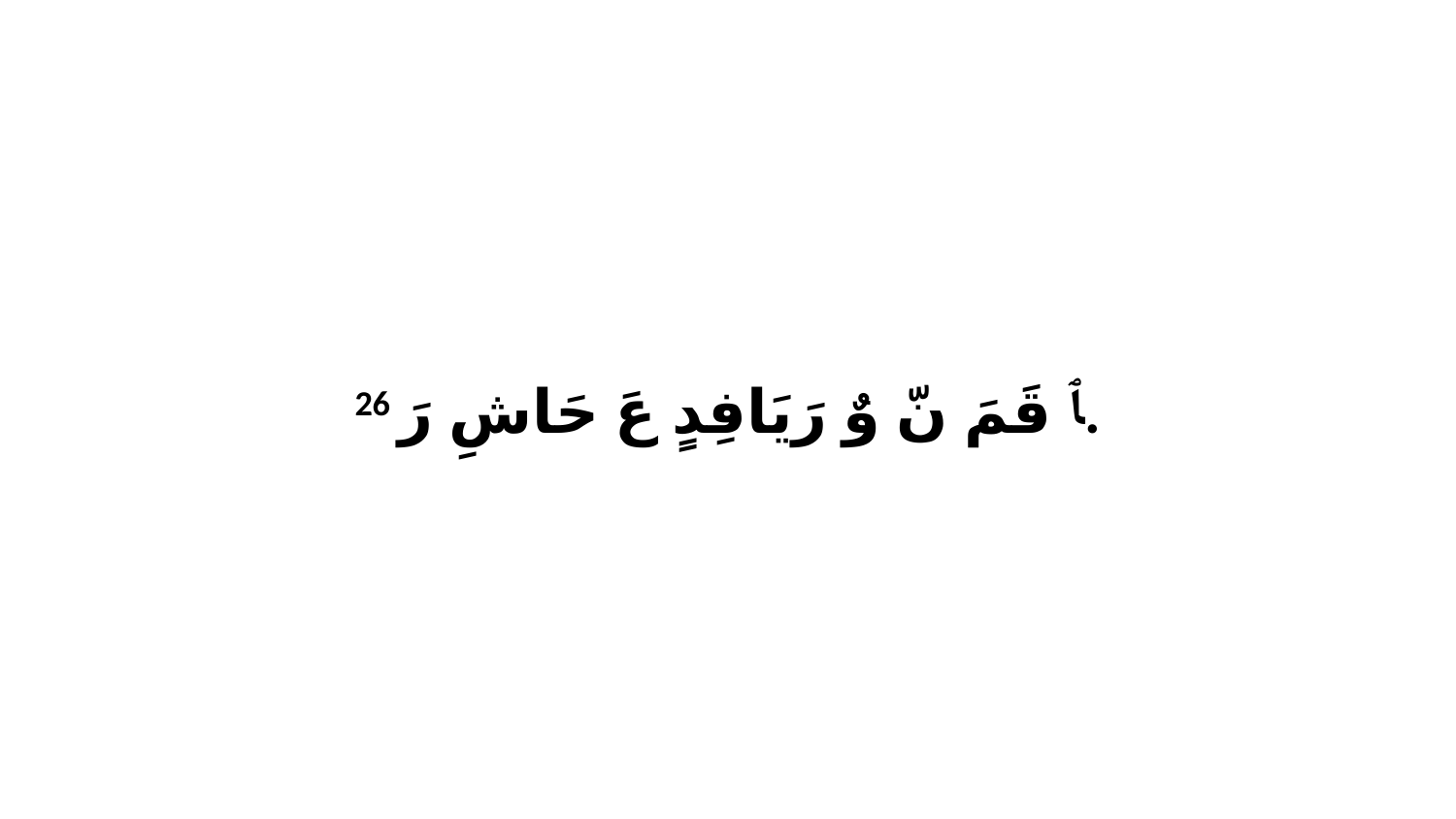

26 ﭑ قَمَ نّ وٌ رَيَافِدٍ عَ حَاشِ رَ.